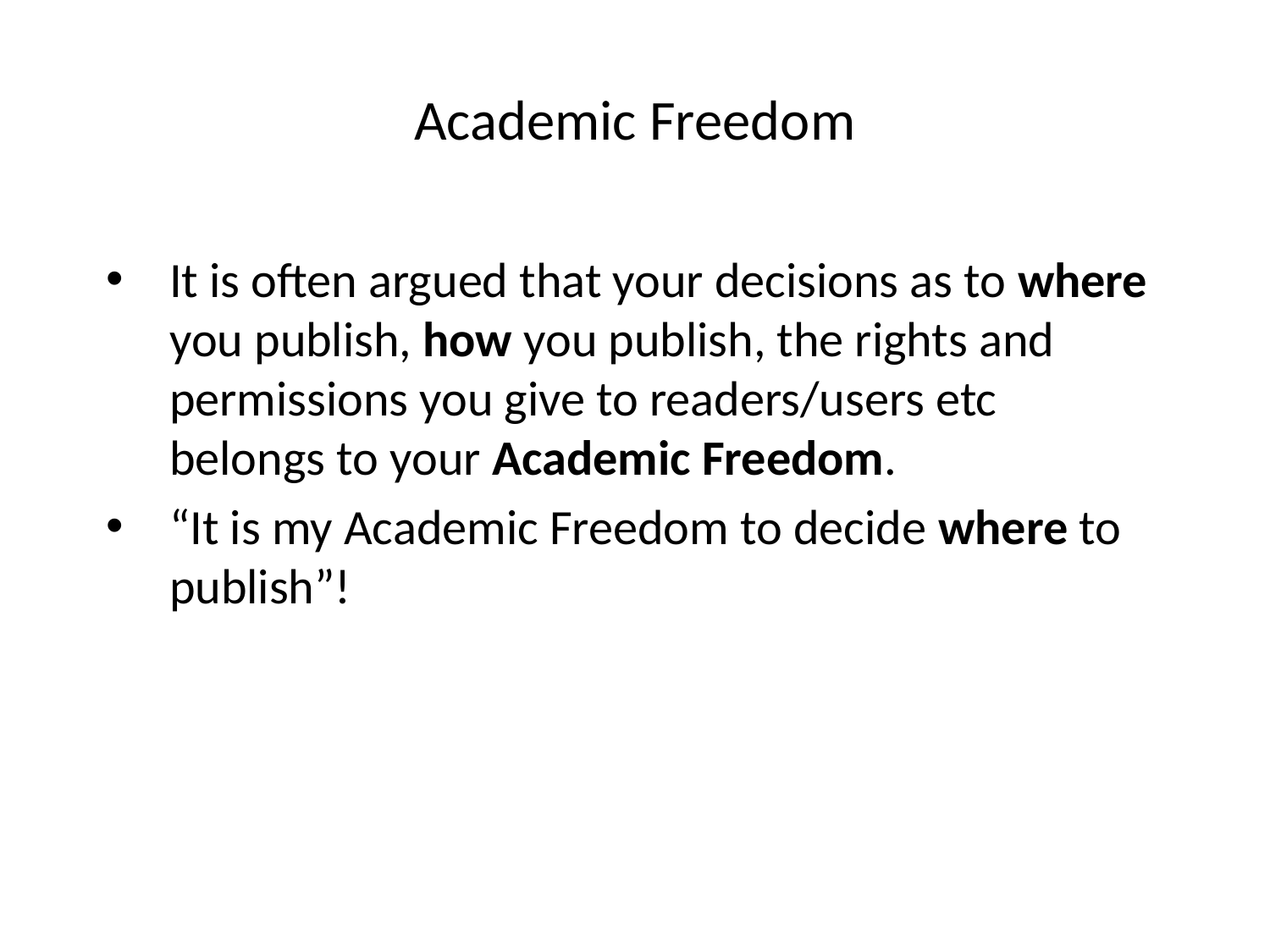

# Academic Freedom
It is often argued that your decisions as to where you publish, how you publish, the rights and permissions you give to readers/users etc belongs to your Academic Freedom.
“It is my Academic Freedom to decide where to publish”!